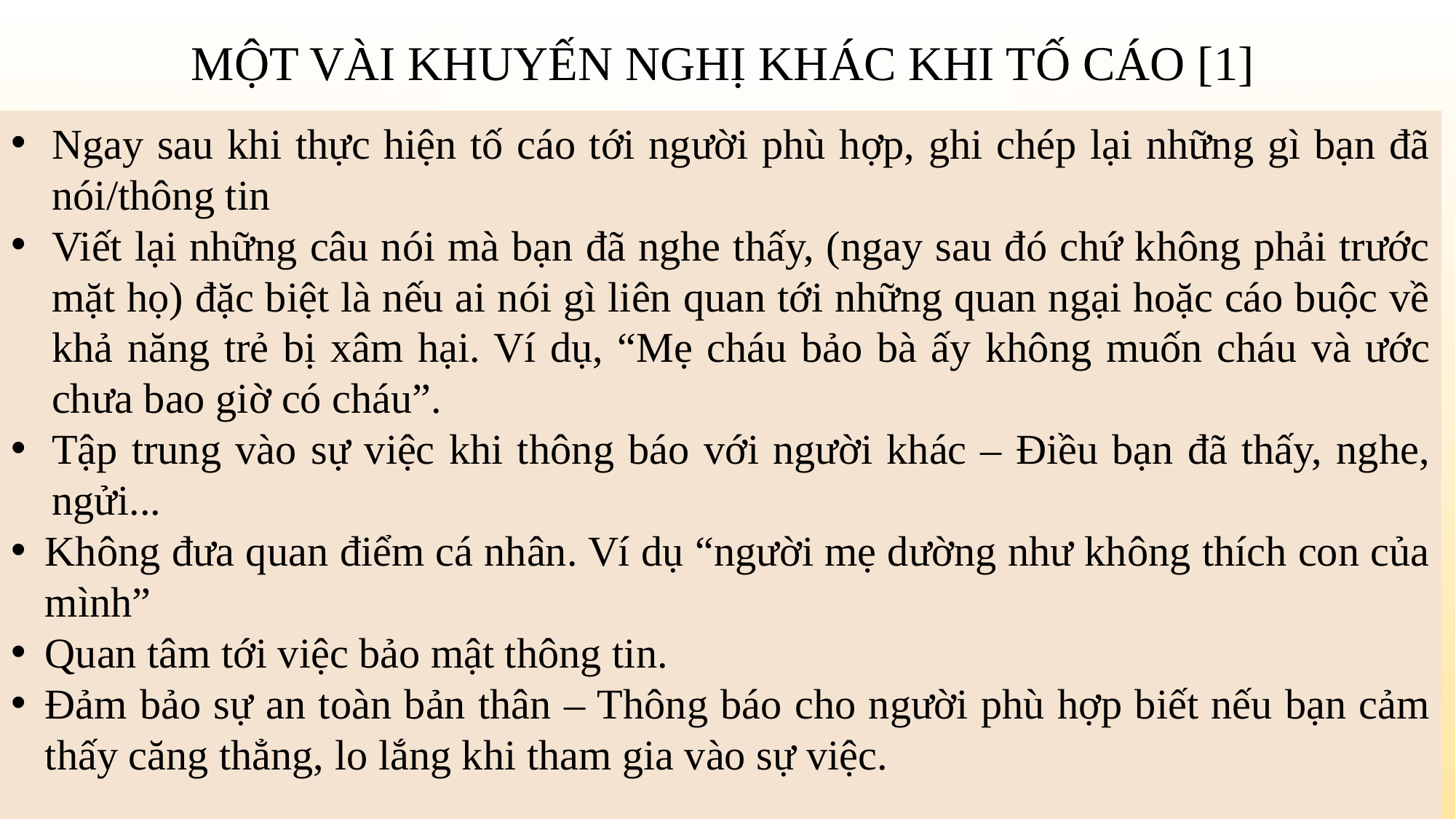

# Một vài khuyến nghị khác khi tố cáo [1]
Ngay sau khi thực hiện tố cáo tới người phù hợp, ghi chép lại những gì bạn đã nói/thông tin
Viết lại những câu nói mà bạn đã nghe thấy, (ngay sau đó chứ không phải trước mặt họ) đặc biệt là nếu ai nói gì liên quan tới những quan ngại hoặc cáo buộc về khả năng trẻ bị xâm hại. Ví dụ, “Mẹ cháu bảo bà ấy không muốn cháu và ước chưa bao giờ có cháu”.
Tập trung vào sự việc khi thông báo với người khác – Điều bạn đã thấy, nghe, ngửi...
Không đưa quan điểm cá nhân. Ví dụ “người mẹ dường như không thích con của mình”
Quan tâm tới việc bảo mật thông tin.
Đảm bảo sự an toàn bản thân – Thông báo cho người phù hợp biết nếu bạn cảm thấy căng thẳng, lo lắng khi tham gia vào sự việc.